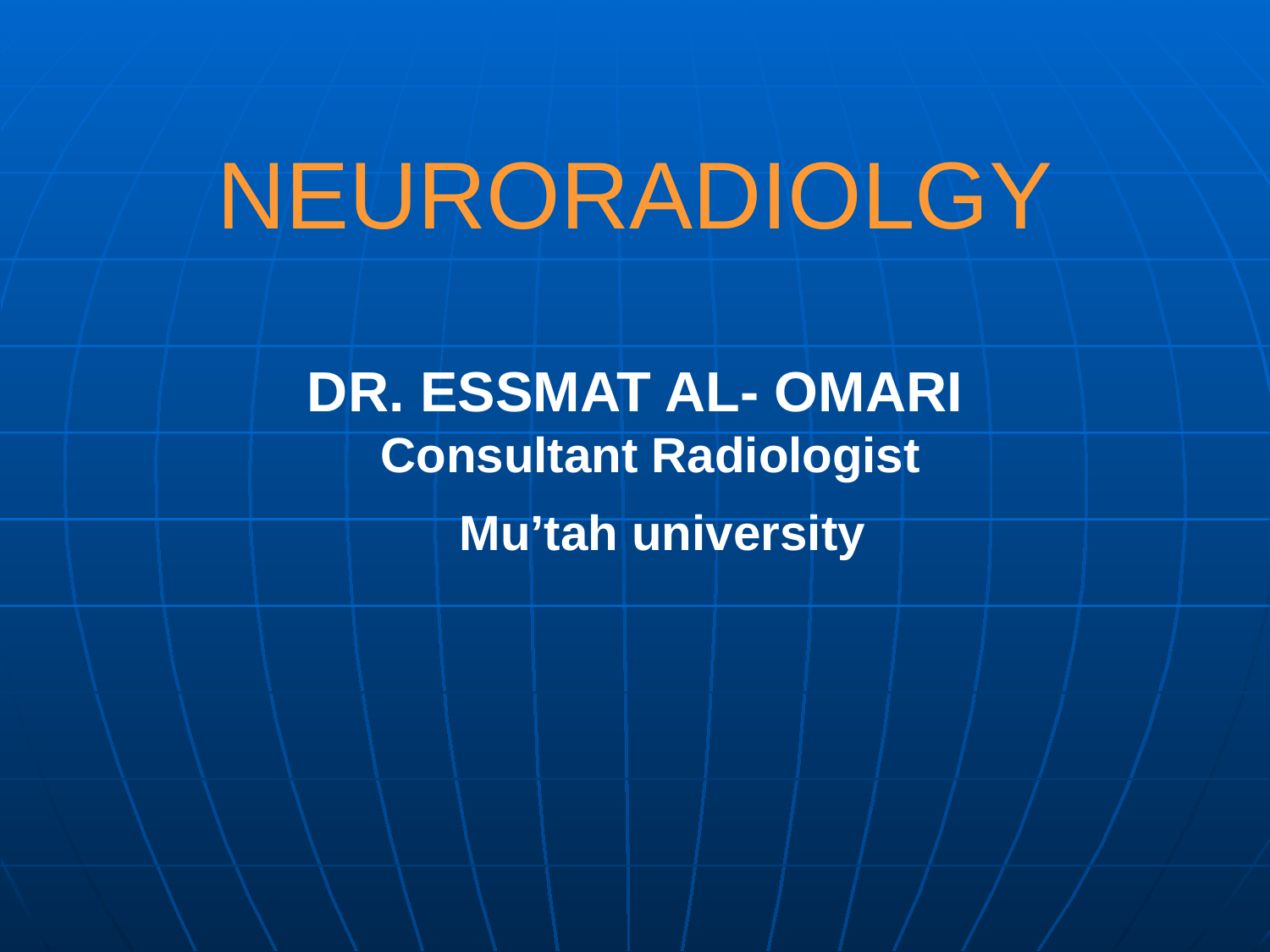

# NEURORADIOLGY
DR. ESSMAT AL- OMARI   Consultant Radiologist
  Mu’tah university